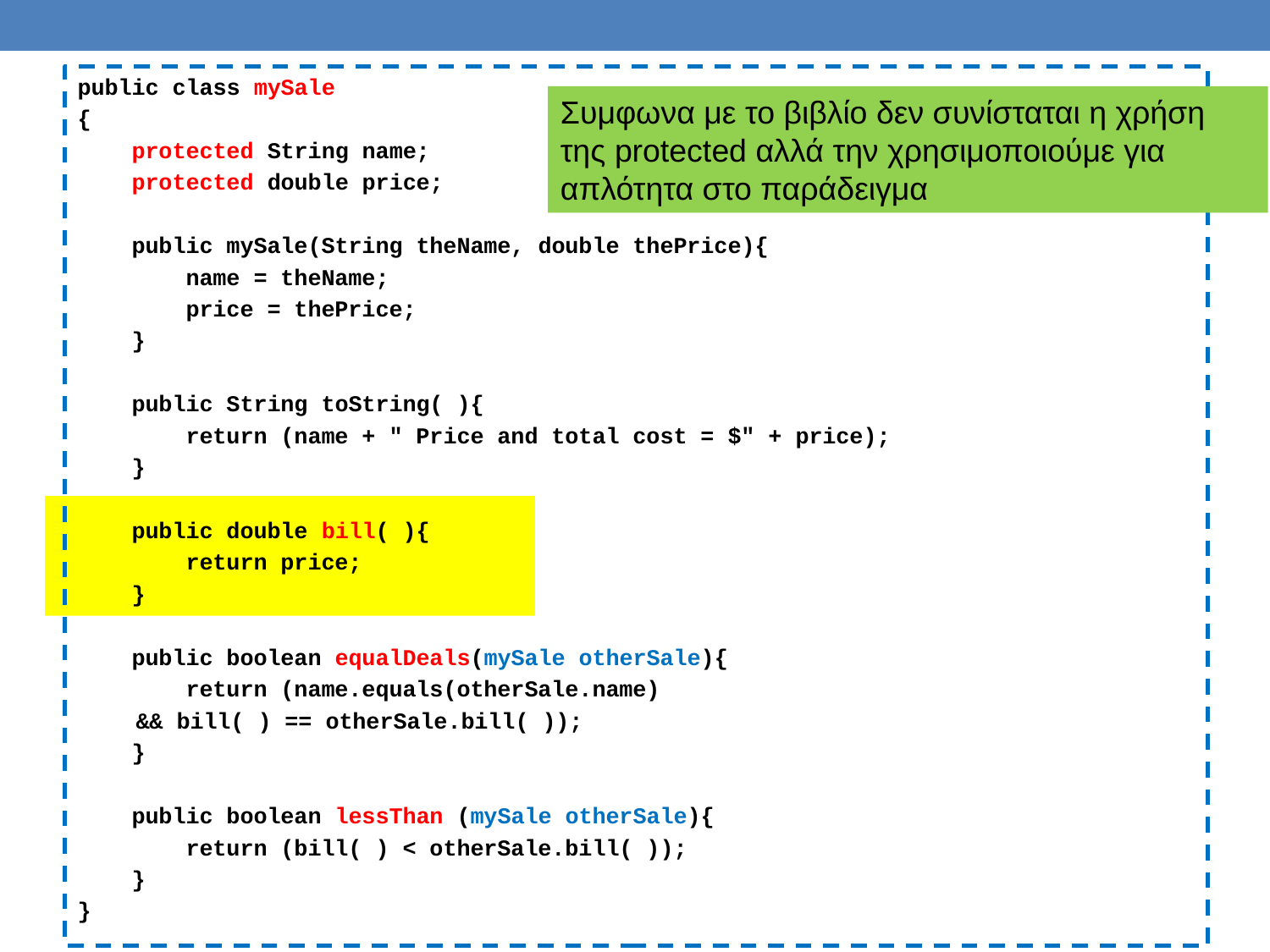

public class mySale
{
    protected String name;
    protected double price;

    public mySale(String theName, double thePrice){
        name = theName;
        price = thePrice;
    }

    public String toString( ){
        return (name + " Price and total cost = $" + price);
    }

    public double bill( ){
        return price;
    }

    public boolean equalDeals(mySale otherSale){
        return (name.equals(otherSale.name)
		&& bill( ) == otherSale.bill( ));
    }

    public boolean lessThan (mySale otherSale){
        return (bill( ) < otherSale.bill( ));
    }
}
Συμφωνα με το βιβλίο δεν συνίσταται η χρήση της protected αλλά την χρησιμοποιούμε για απλότητα στο παράδειγμα